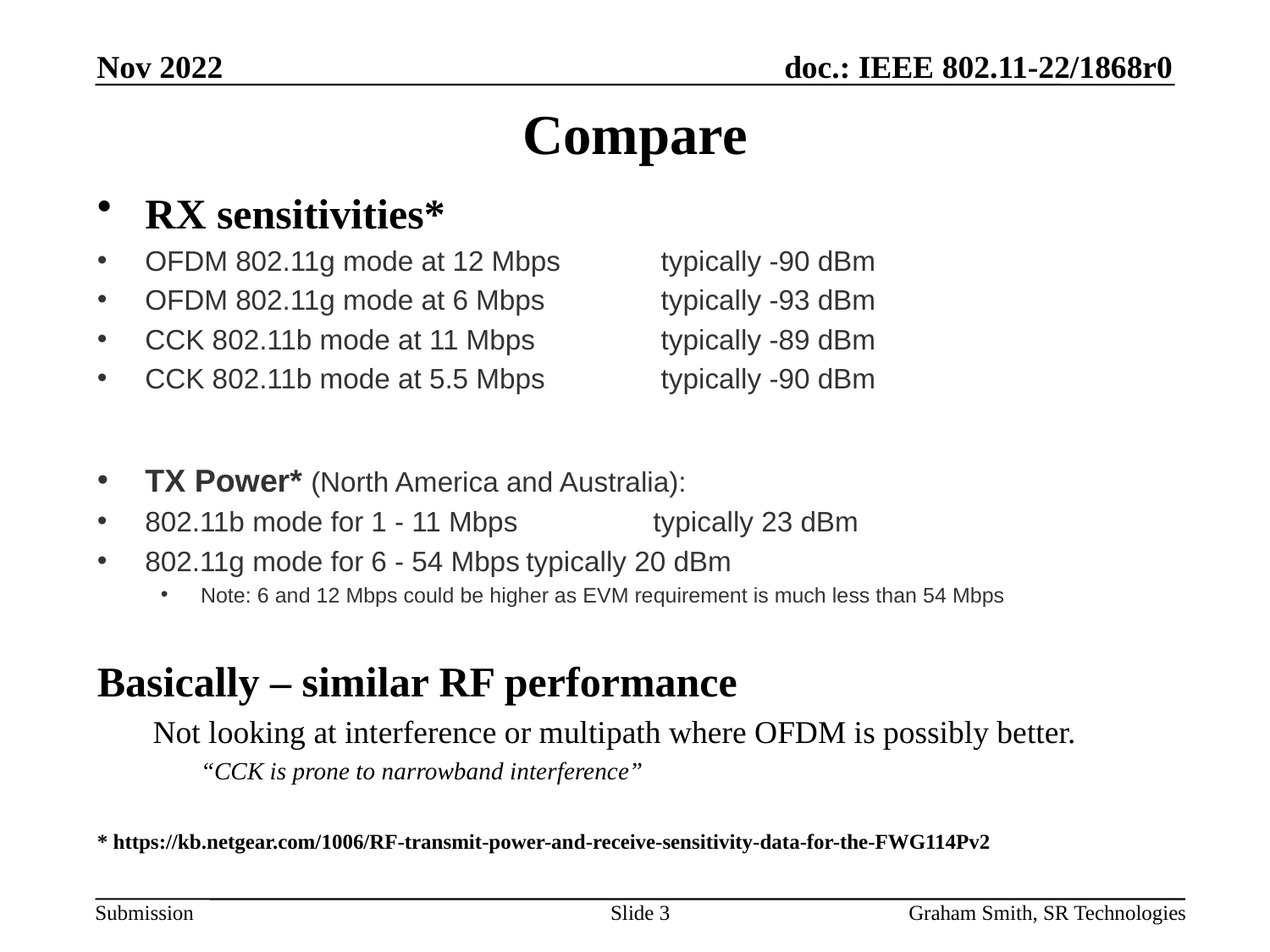

Nov 2022
# Compare
RX sensitivities*
OFDM 802.11g mode at 12 Mbps 	 typically -90 dBm
OFDM 802.11g mode at 6 Mbps 	 typically -93 dBm
CCK 802.11b mode at 11 Mbps 	 typically -89 dBm
CCK 802.11b mode at 5.5 Mbps	 typically -90 dBm

TX Power* (North America and Australia):
802.11b mode for 1 - 11 Mbps 	typically 23 dBm
802.11g mode for 6 - 54 Mbps	typically 20 dBm
Note: 6 and 12 Mbps could be higher as EVM requirement is much less than 54 Mbps

Basically – similar RF performance
Not looking at interference or multipath where OFDM is possibly better.
“CCK is prone to narrowband interference”

* https://kb.netgear.com/1006/RF-transmit-power-and-receive-sensitivity-data-for-the-FWG114Pv2
Slide 3
Graham Smith, SR Technologies